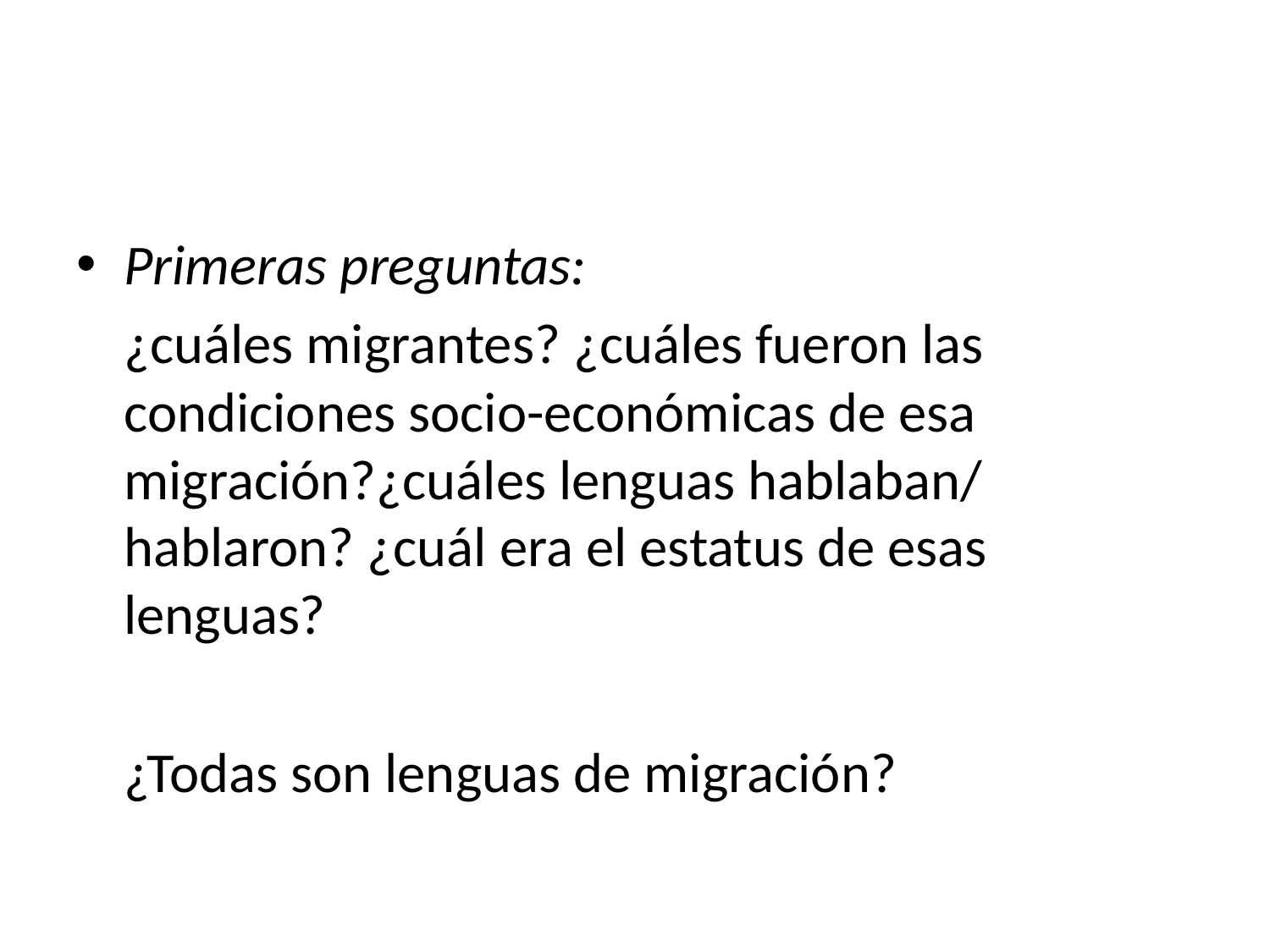

#
Primeras preguntas:
	¿cuáles migrantes? ¿cuáles fueron las condiciones socio-económicas de esa migración?¿cuáles lenguas hablaban/ hablaron? ¿cuál era el estatus de esas lenguas?

	¿Todas son lenguas de migración?